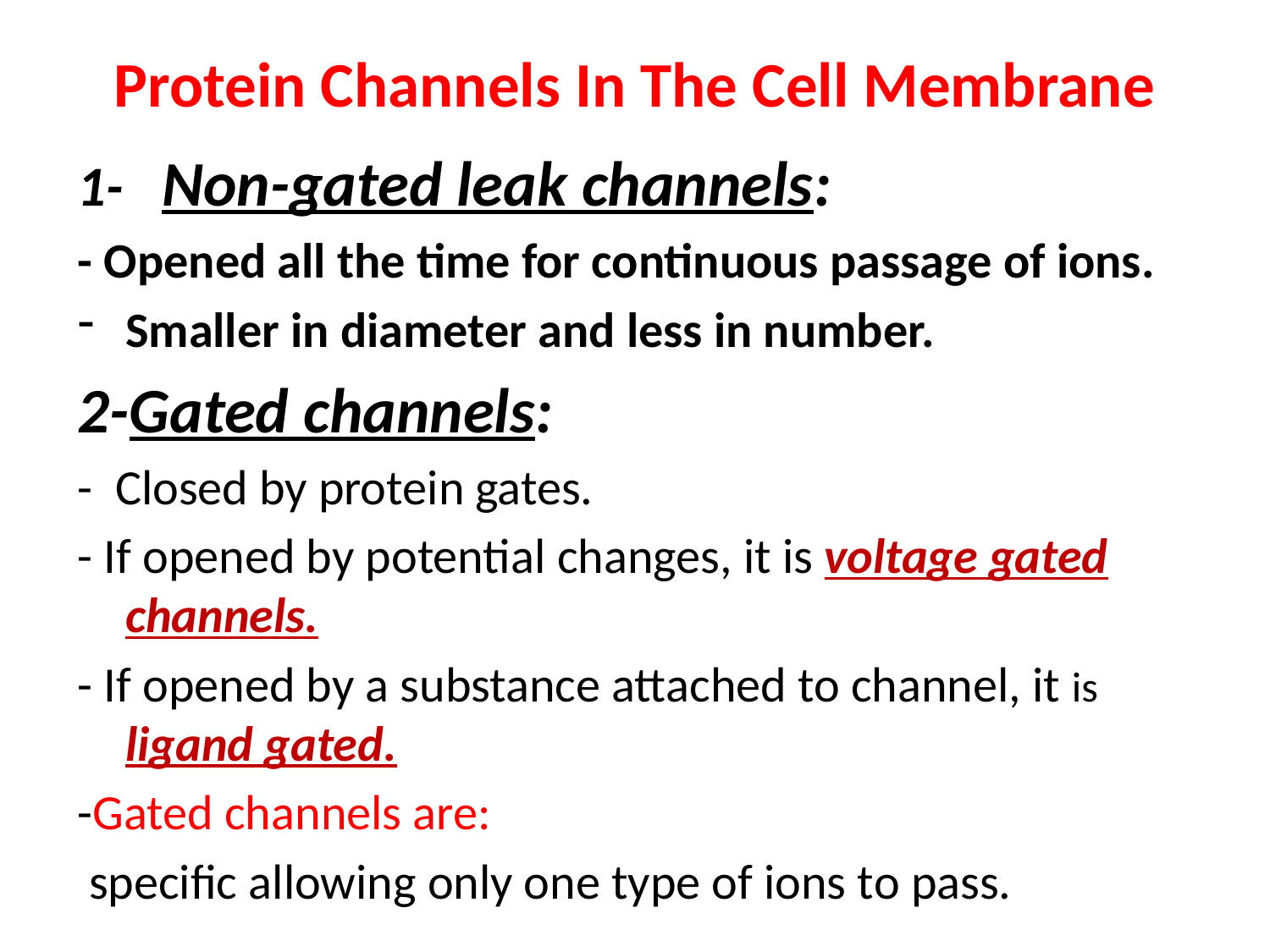

# Protein Channels In The Cell Membrane
1-   Non-gated leak channels:
- Opened all the time for continuous passage of ions.
Smaller in diameter and less in number.
2-Gated channels:
-  Closed by protein gates.
- If opened by potential changes, it is voltage gated channels.
- If opened by a substance attached to channel, it is ligand gated.
-Gated channels are:
 specific allowing only one type of ions to pass.